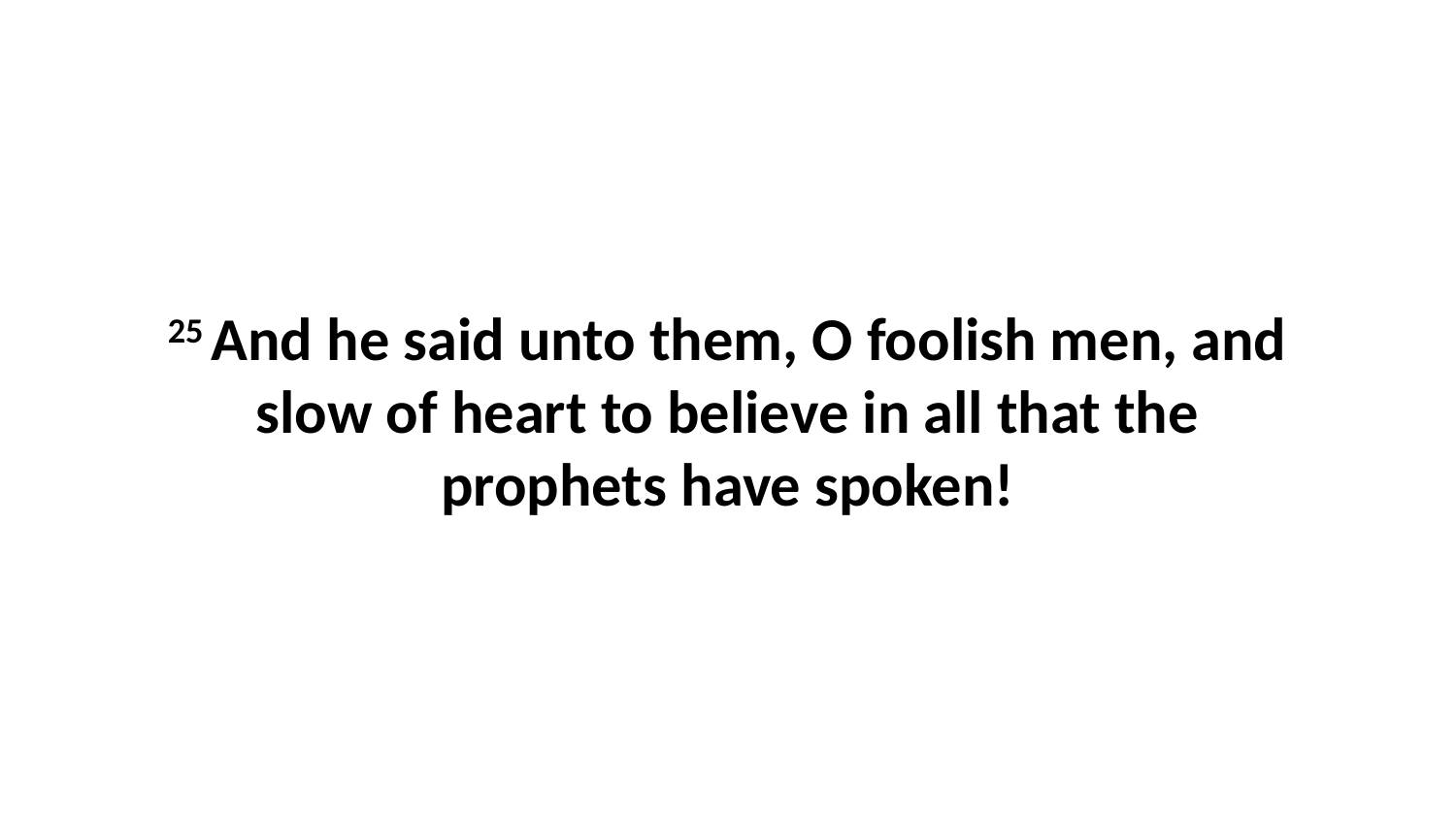

25 And he said unto them, O foolish men, and slow of heart to believe in all that the prophets have spoken!